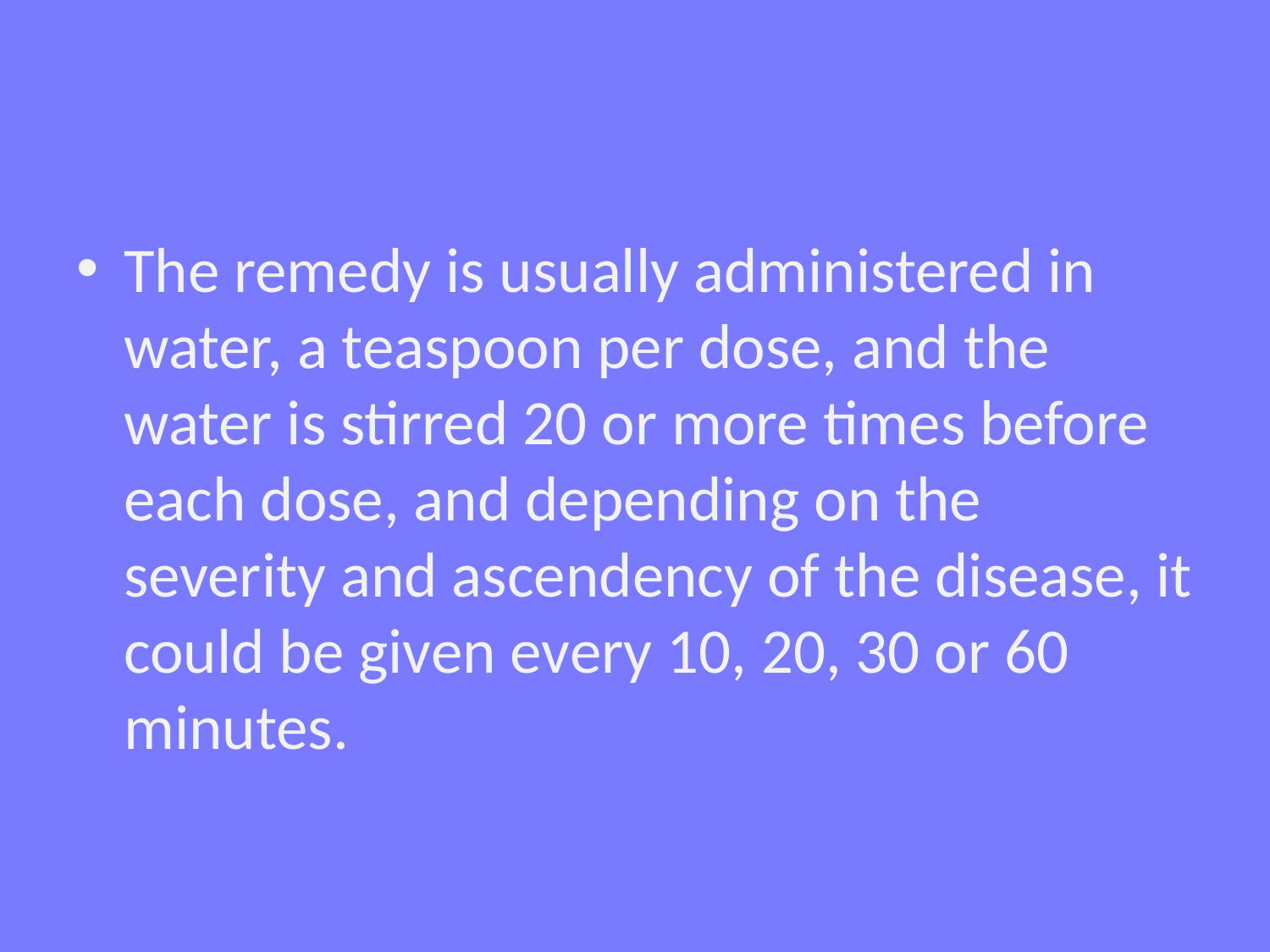

#
The remedy is usually administered in water, a teaspoon per dose, and the water is stirred 20 or more times before each dose, and depending on the severity and ascendency of the disease, it could be given every 10, 20, 30 or 60 minutes.